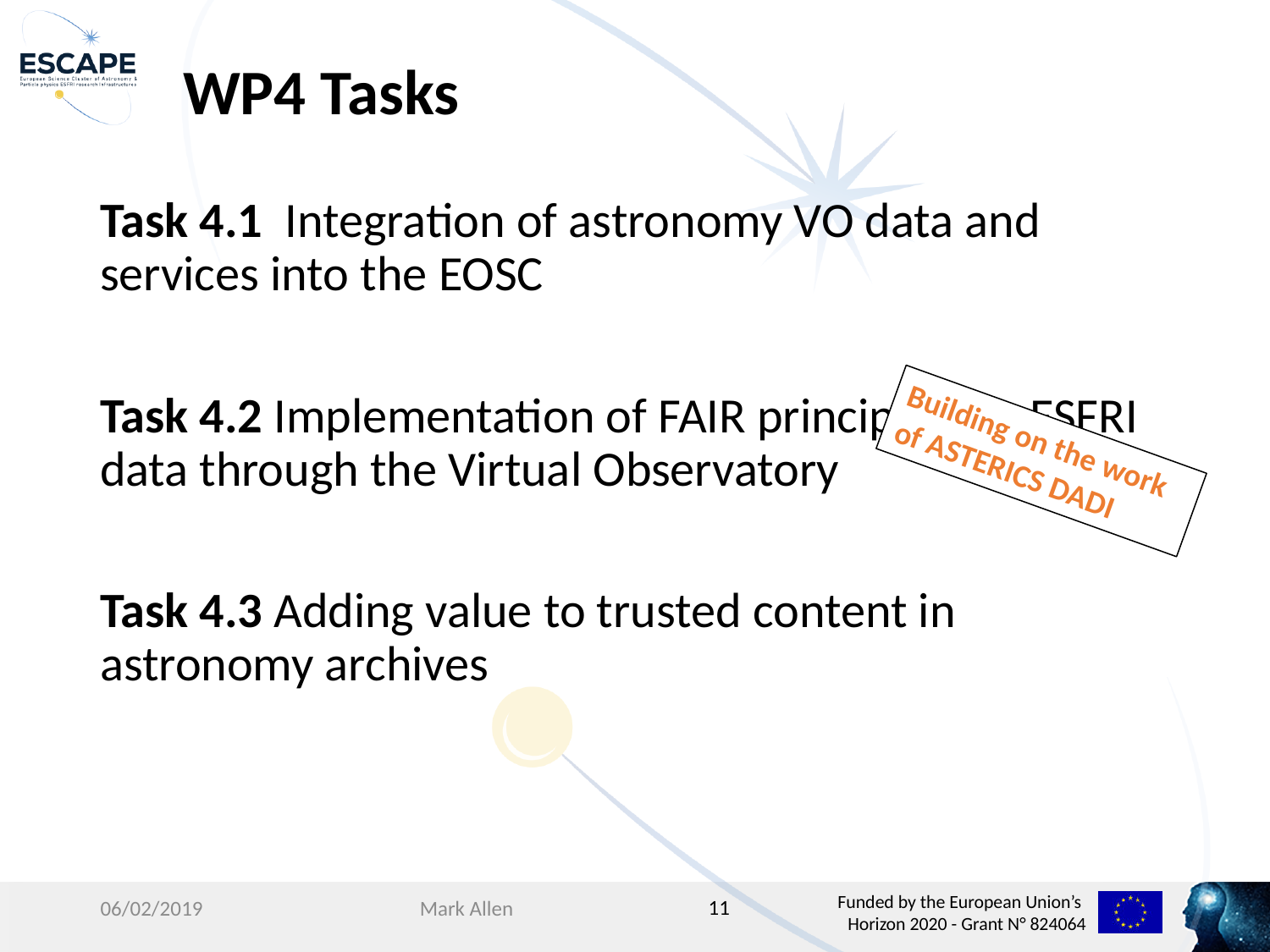

# WP4 Tasks
Task 4.1  Integration of astronomy VO data and services into the EOSC

Task 4.2 Implementation of FAIR principles for ESFRI data through the Virtual Observatory

Task 4.3 Adding value to trusted content in astronomy archives
Building on the work of ASTERICS DADI
11
06/02/2019
Mark Allen